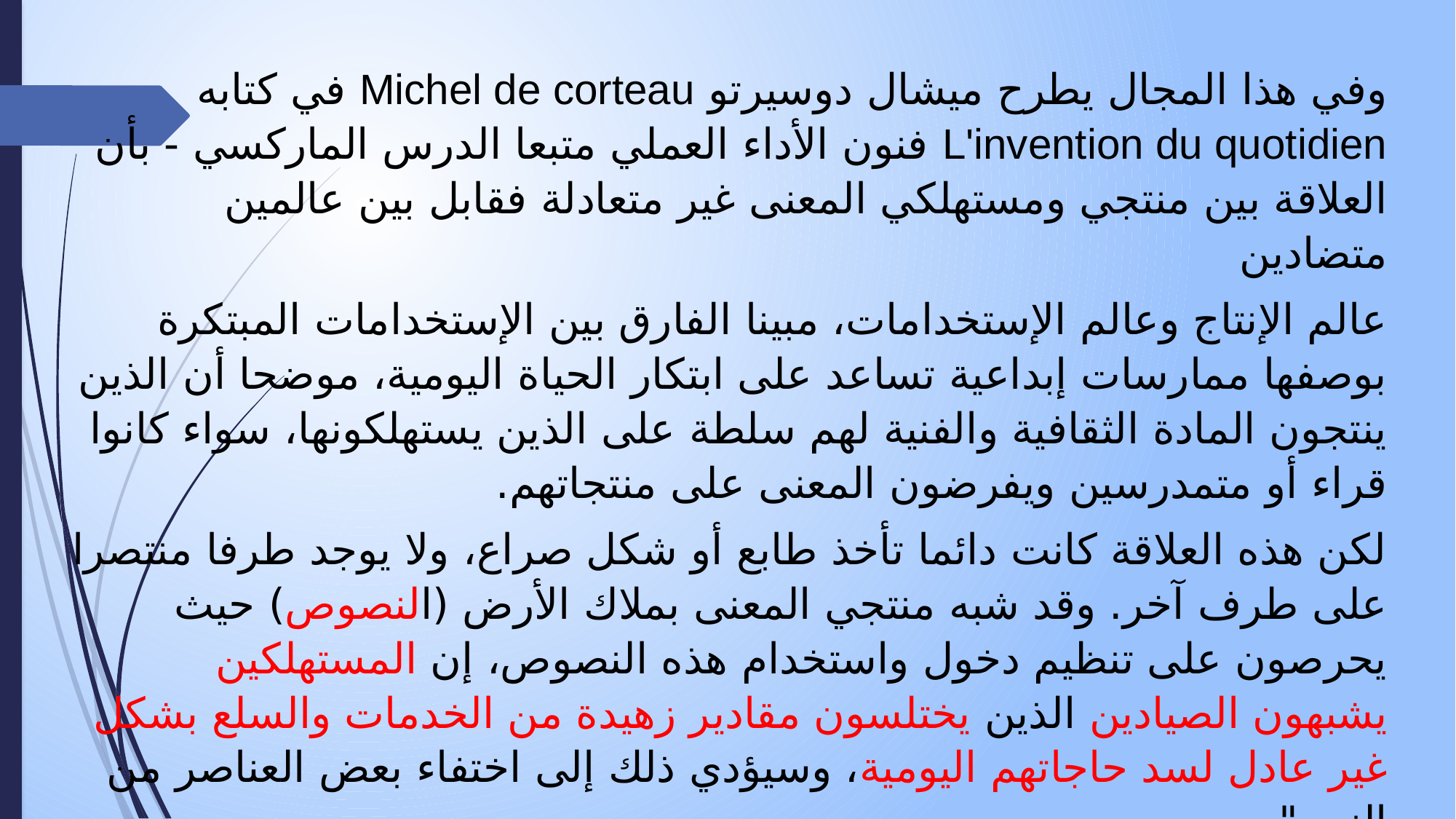

وفي هذا المجال يطرح ميشال دوسيرتو Michel de corteau في كتابه L'invention du quotidien فنون الأداء العملي متبعا الدرس الماركسي - بأن العلاقة بين منتجي ومستهلكي المعنى غير متعادلة فقابل بين عالمين متضادين
عالم الإنتاج وعالم الإستخدامات، مبينا الفارق بين الإستخدامات المبتكرة بوصفها ممارسات إبداعية تساعد على ابتكار الحياة اليومية، موضحا أن الذين ينتجون المادة الثقافية والفنية لهم سلطة على الذين يستهلكونها، سواء كانوا قراء أو متمدرسين ويفرضون المعنى على منتجاتهم.
لكن هذه العلاقة كانت دائما تأخذ طابع أو شكل صراع، ولا يوجد طرفا منتصرا على طرف آخر. وقد شبه منتجي المعنى بملاك الأرض (النصوص) حيث يحرصون على تنظيم دخول واستخدام هذه النصوص، إن المستهلكين يشبهون الصيادين الذين يختلسون مقادير زهيدة من الخدمات والسلع بشكل غير عادل لسد حاجاتهم اليومية، وسيؤدي ذلك إلى اختفاء بعض العناصر من النص".